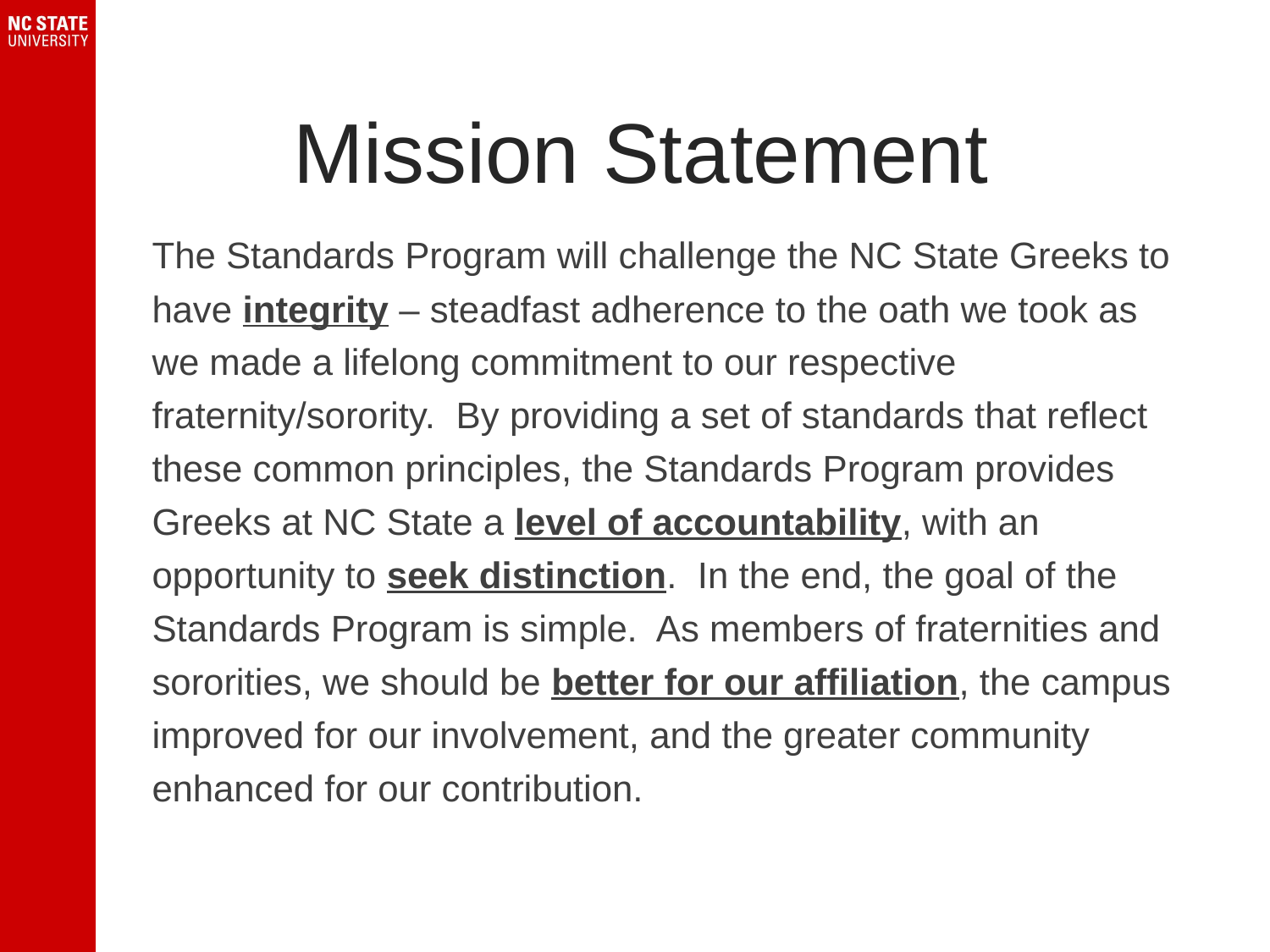

# Mission Statement
The Standards Program will challenge the NC State Greeks to have integrity – steadfast adherence to the oath we took as we made a lifelong commitment to our respective fraternity/sorority.  By providing a set of standards that reflect these common principles, the Standards Program provides Greeks at NC State a level of accountability, with an opportunity to seek distinction.  In the end, the goal of the Standards Program is simple.  As members of fraternities and sororities, we should be better for our affiliation, the campus improved for our involvement, and the greater community enhanced for our contribution.